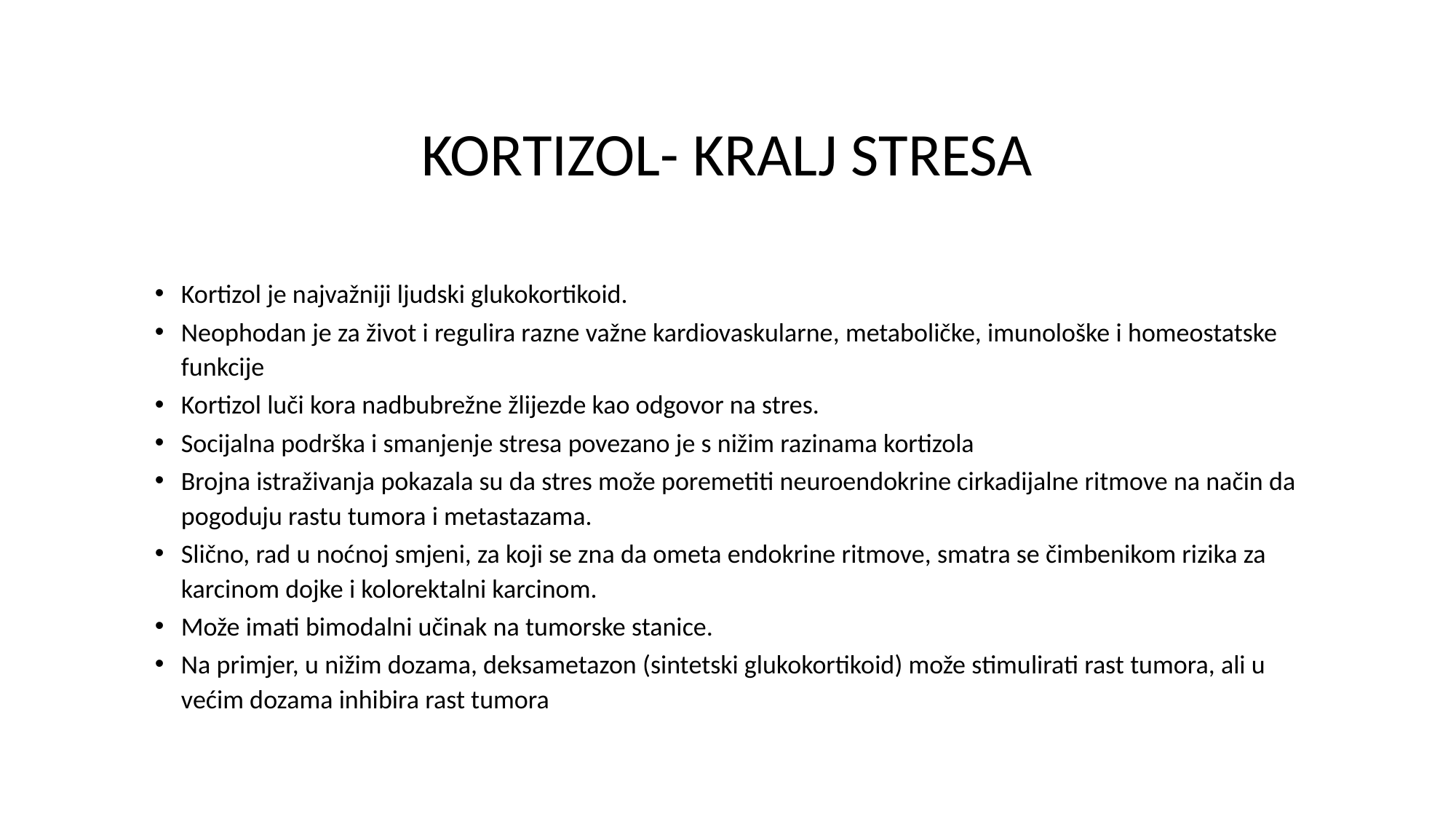

# KORTIZOL- KRALJ STRESA
Kortizol je najvažniji ljudski glukokortikoid.
Neophodan je za život i regulira razne važne kardiovaskularne, metaboličke, imunološke i homeostatske funkcije
Kortizol luči kora nadbubrežne žlijezde kao odgovor na stres.
Socijalna podrška i smanjenje stresa povezano je s nižim razinama kortizola
Brojna istraživanja pokazala su da stres može poremetiti neuroendokrine cirkadijalne ritmove na način da pogoduju rastu tumora i metastazama.
Slično, rad u noćnoj smjeni, za koji se zna da ometa endokrine ritmove, smatra se čimbenikom rizika za karcinom dojke i kolorektalni karcinom.
Može imati bimodalni učinak na tumorske stanice.
Na primjer, u nižim dozama, deksametazon (sintetski glukokortikoid) može stimulirati rast tumora, ali u većim dozama inhibira rast tumora